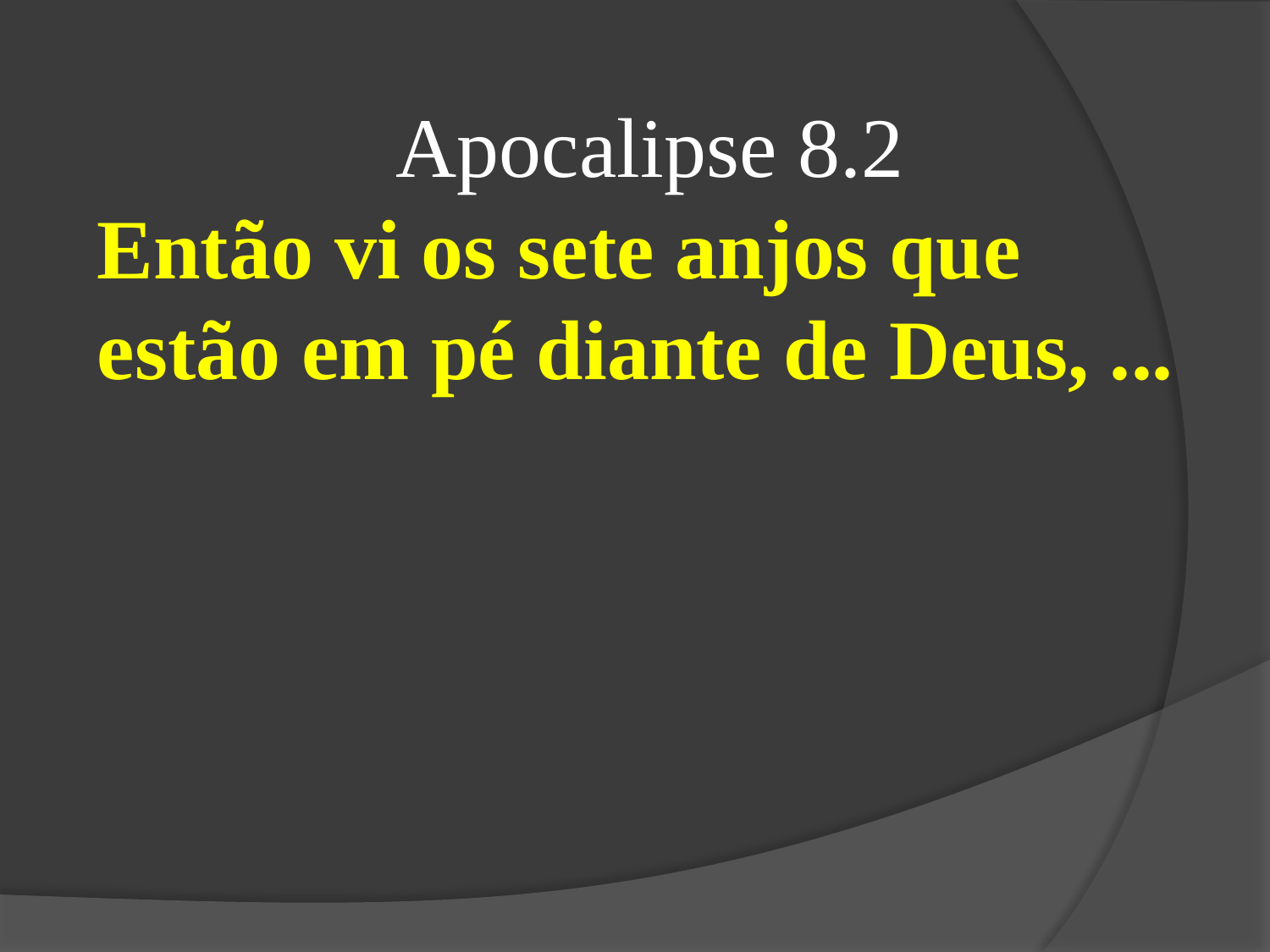

Apocalipse 8.2
Então vi os sete anjos que estão em pé diante de Deus, ...